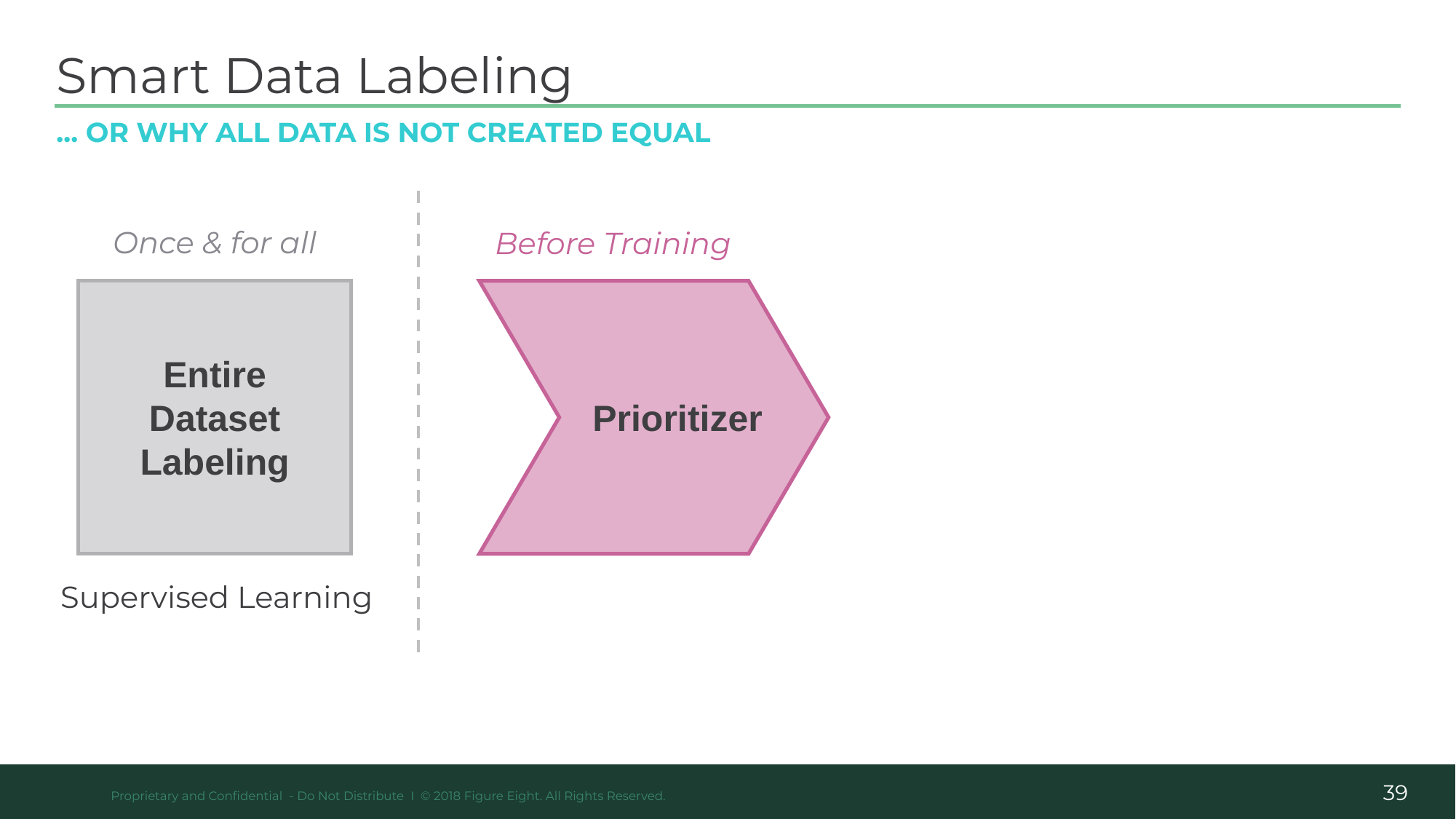

# Smart Data Labeling
… OR WHY ALL DATA IS NOT CREATED EQUAL
Once & for all
Before Training

Prioritizer

Entire Dataset Labeling
Supervised Learning
39
Proprietary and Confidential  - Do Not Distribute  I  © 2018 Figure Eight. All Rights Reserved.